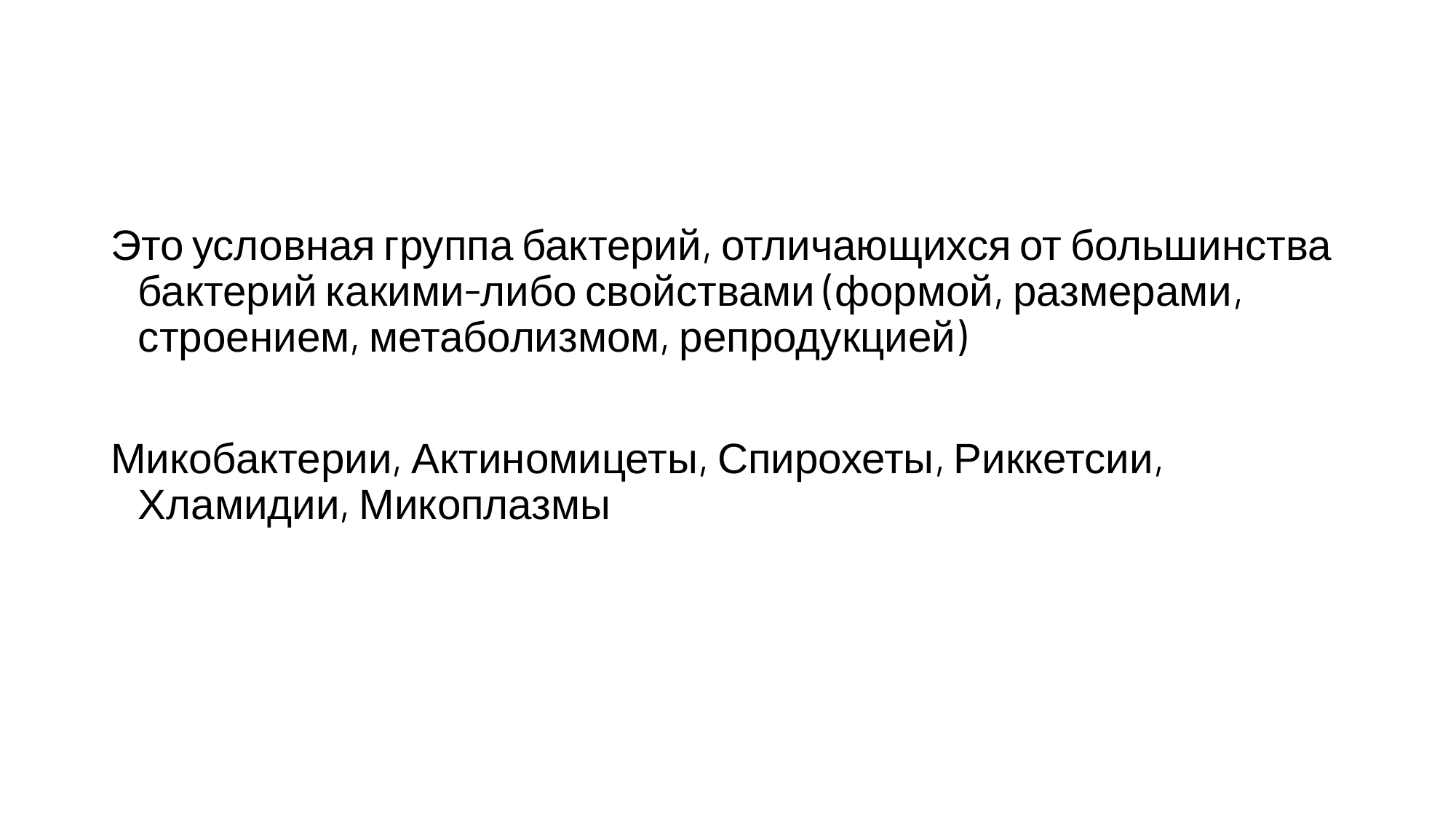

#
Это условная группа бактерий, отличающихся от большинства бактерий какими-либо свойствами (формой, размерами, строением, метаболизмом, репродукцией)

Микобактерии, Актиномицеты, Спирохеты, Риккетсии, Хламидии, Микоплазмы